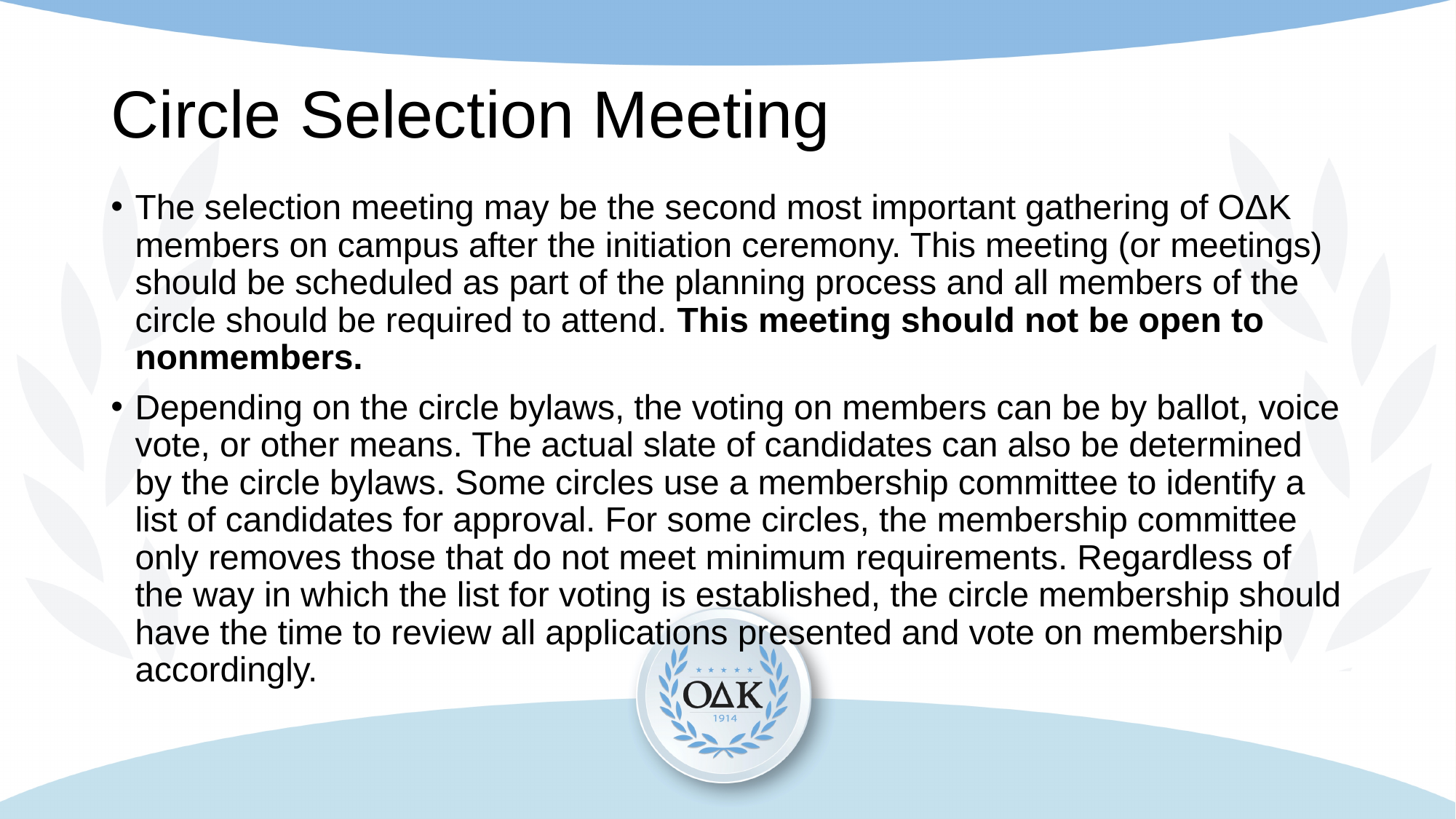

# Circle Selection Meeting
The selection meeting may be the second most important gathering of OΔK members on campus after the initiation ceremony. This meeting (or meetings) should be scheduled as part of the planning process and all members of the circle should be required to attend. This meeting should not be open to nonmembers.
Depending on the circle bylaws, the voting on members can be by ballot, voice vote, or other means. The actual slate of candidates can also be determined by the circle bylaws. Some circles use a membership committee to identify a list of candidates for approval. For some circles, the membership committee only removes those that do not meet minimum requirements. Regardless of the way in which the list for voting is established, the circle membership should have the time to review all applications presented and vote on membership accordingly.